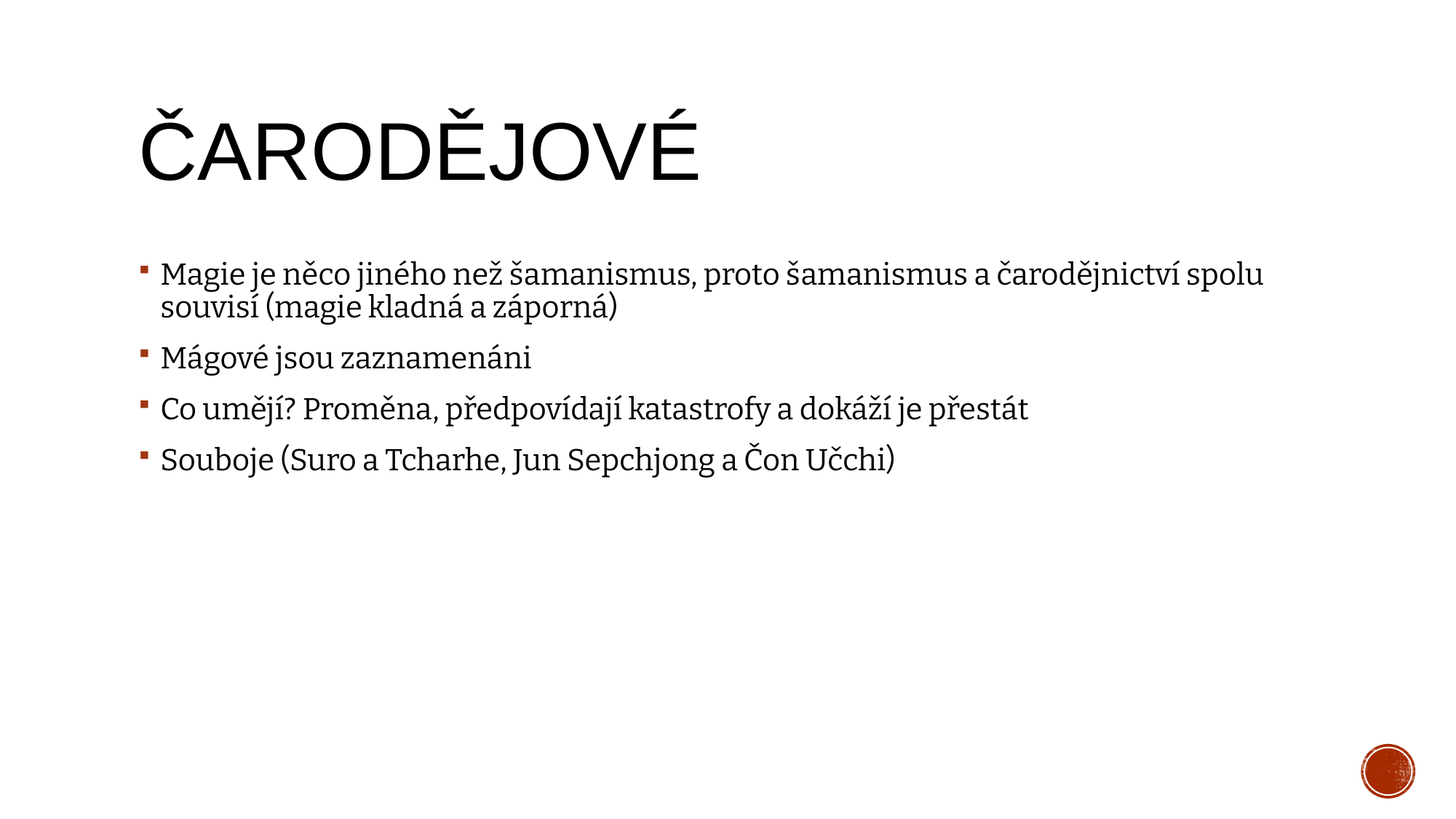

# čarodějové
Magie je něco jiného než šamanismus, proto šamanismus a čarodějnictví spolu souvisí (magie kladná a záporná)
Mágové jsou zaznamenáni
Co umějí? Proměna, předpovídají katastrofy a dokáží je přestát
Souboje (Suro a Tcharhe, Jun Sepchjong a Čon Učchi)